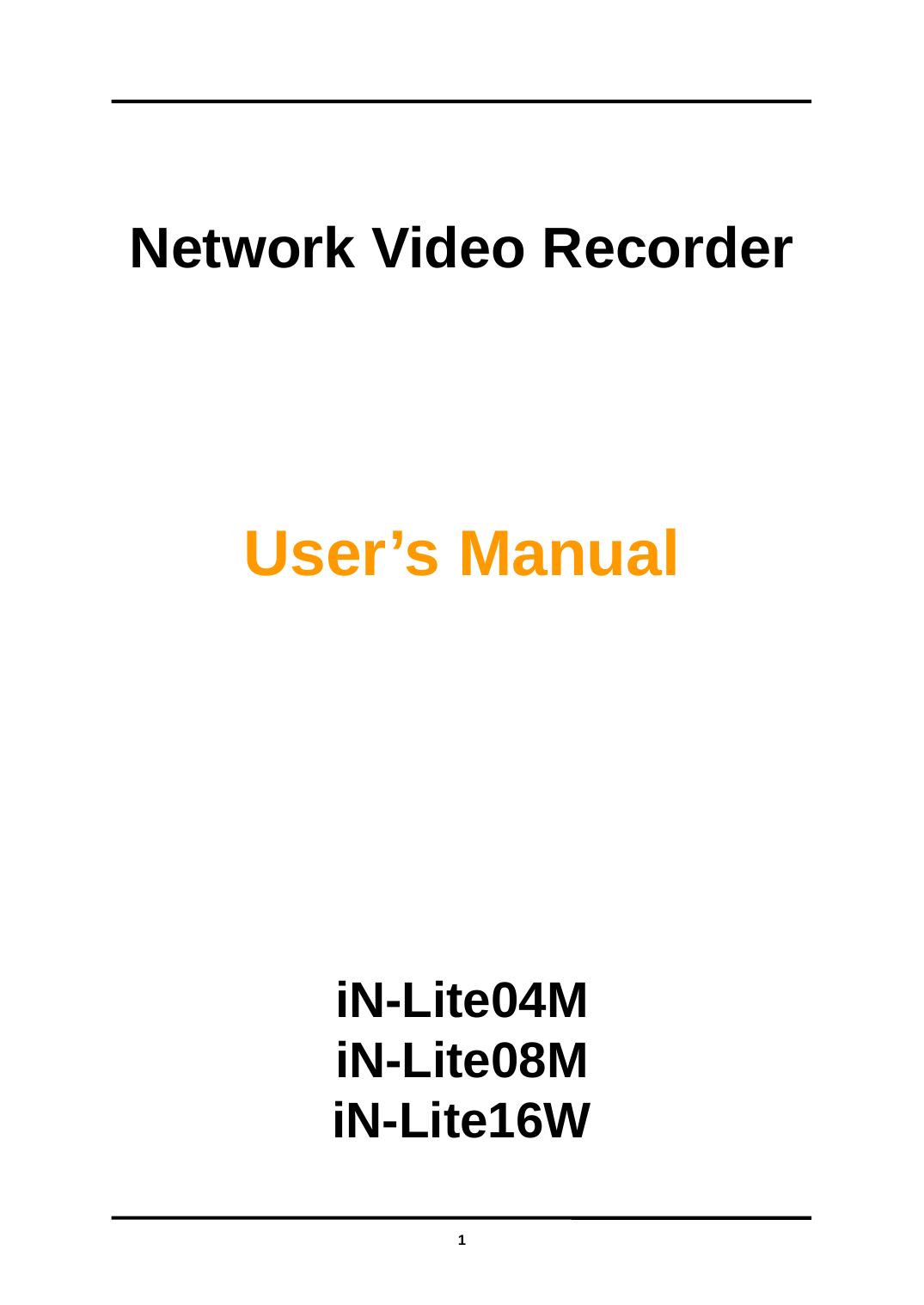

Network Video Recorder

User’s Manual
iN-Lite04M
iN-Lite08M
iN-Lite16W
1